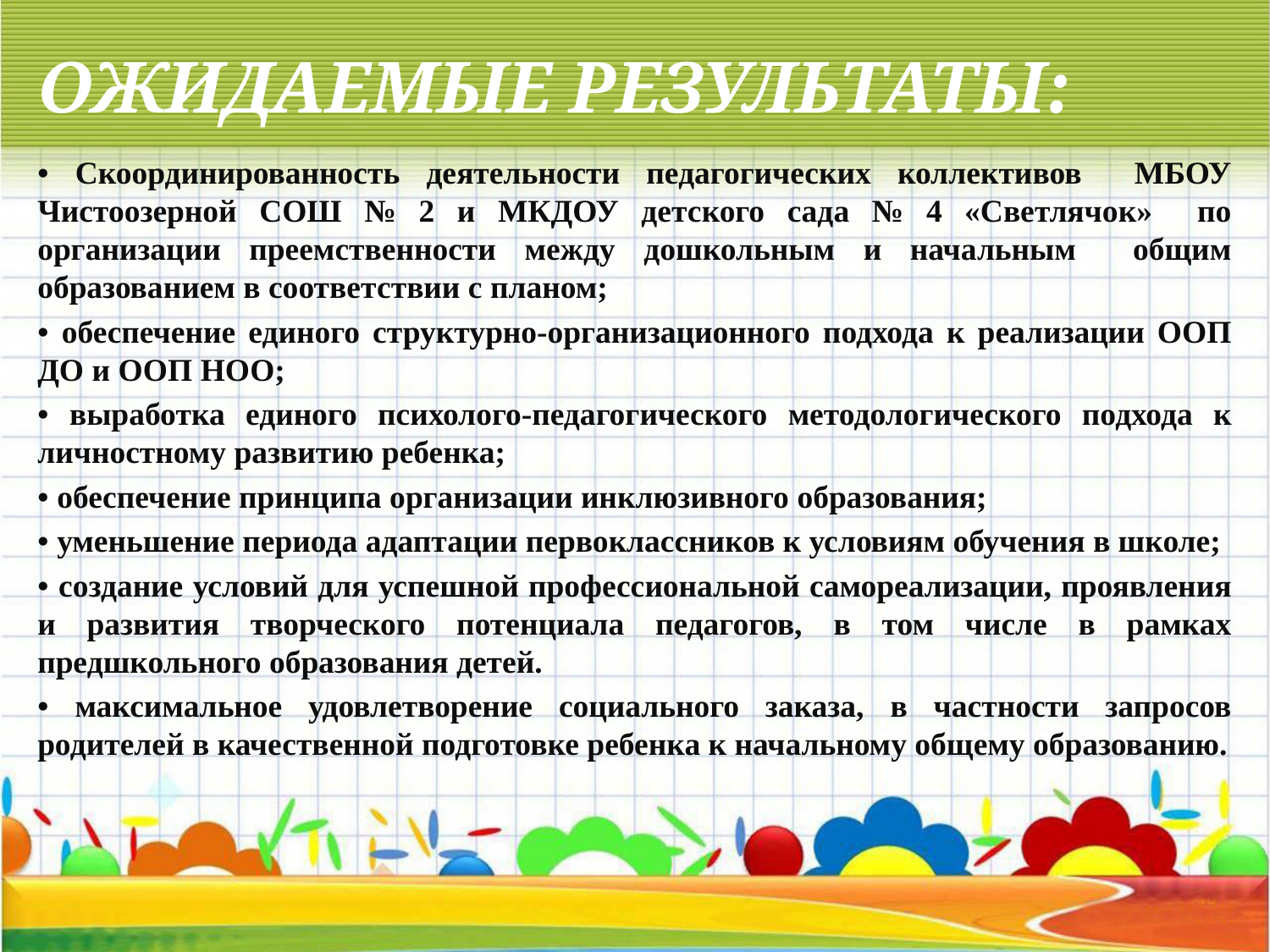

ОЖИДАЕМЫЕ РЕЗУЛЬТАТЫ:
• Скоординированность деятельности педагогических коллективов  МБОУ Чистоозерной СОШ № 2 и МКДОУ детского сада № 4 «Светлячок»  по организации преемственности между дошкольным и начальным  общим образованием в соответствии с планом;
• обеспечение единого структурно-организационного подхода к реализации ООП ДО и ООП НОО;
• выработка единого психолого-педагогического методологического подхода к личностному развитию ребенка;
• обеспечение принципа организации инклюзивного образования;
• уменьшение периода адаптации первоклассников к условиям обучения в школе;
• создание условий для успешной профессиональной самореализации, проявления и развития творческого потенциала педагогов, в том числе в рамках предшкольного образования детей.
• максимальное удовлетворение социального заказа, в частности запросов родителей в качественной подготовке ребенка к начальному общему образованию.